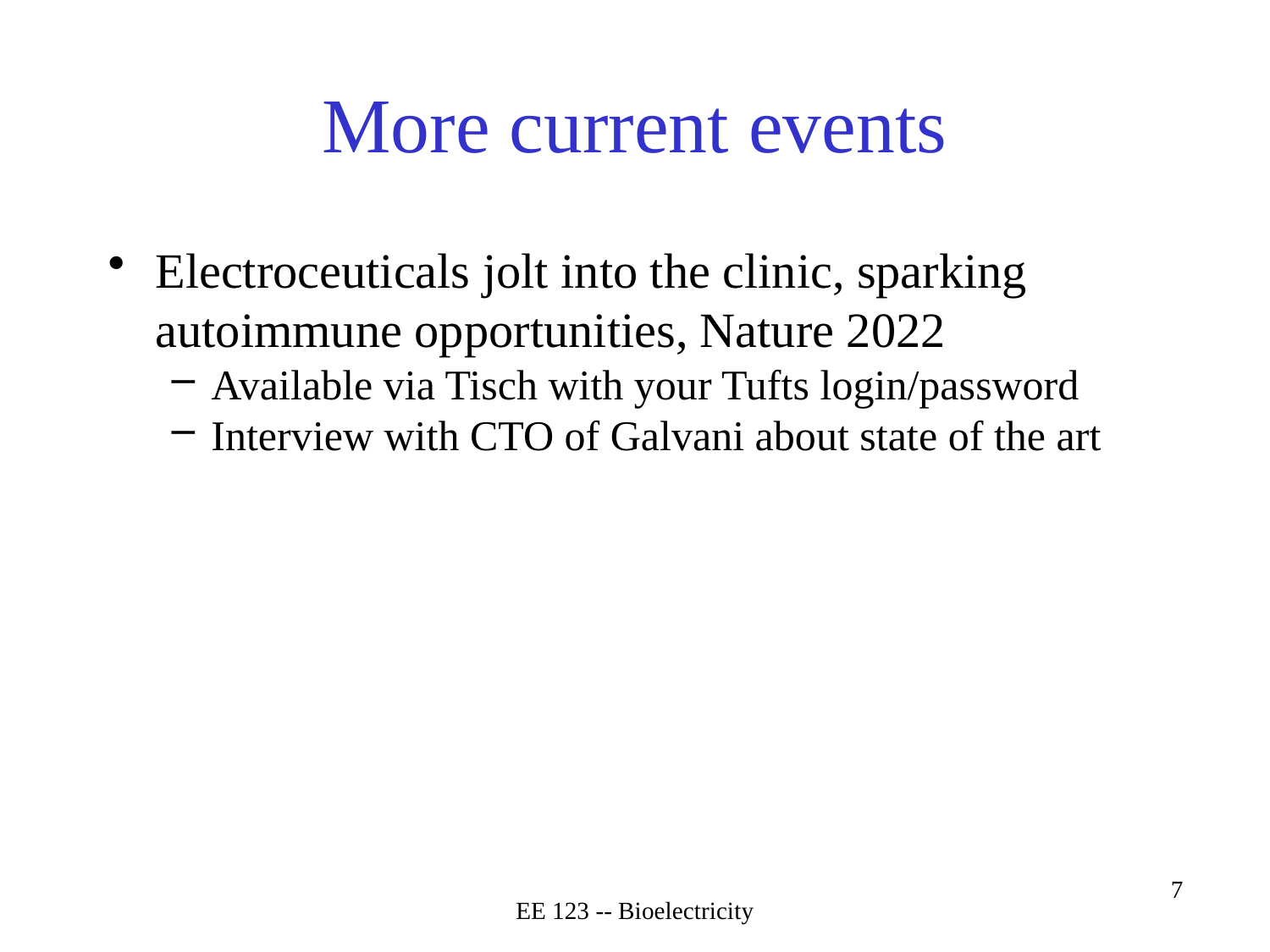

# More current events
Electroceuticals jolt into the clinic, sparking autoimmune opportunities, Nature 2022
Available via Tisch with your Tufts login/password
Interview with CTO of Galvani about state of the art
EE 123 -- Bioelectricity